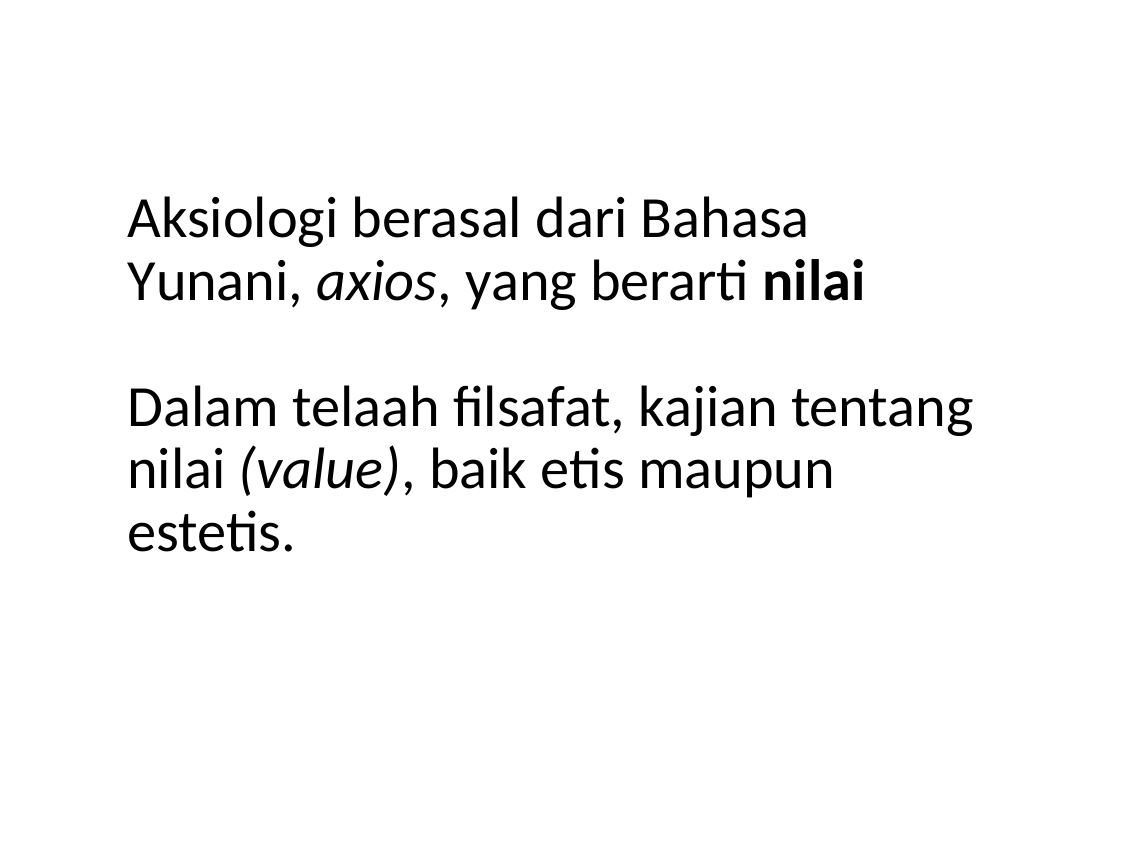

Aksiologi berasal dari Bahasa Yunani, axios, yang berarti nilai

Dalam telaah filsafat, kajian tentang nilai (value), baik etis maupun estetis.